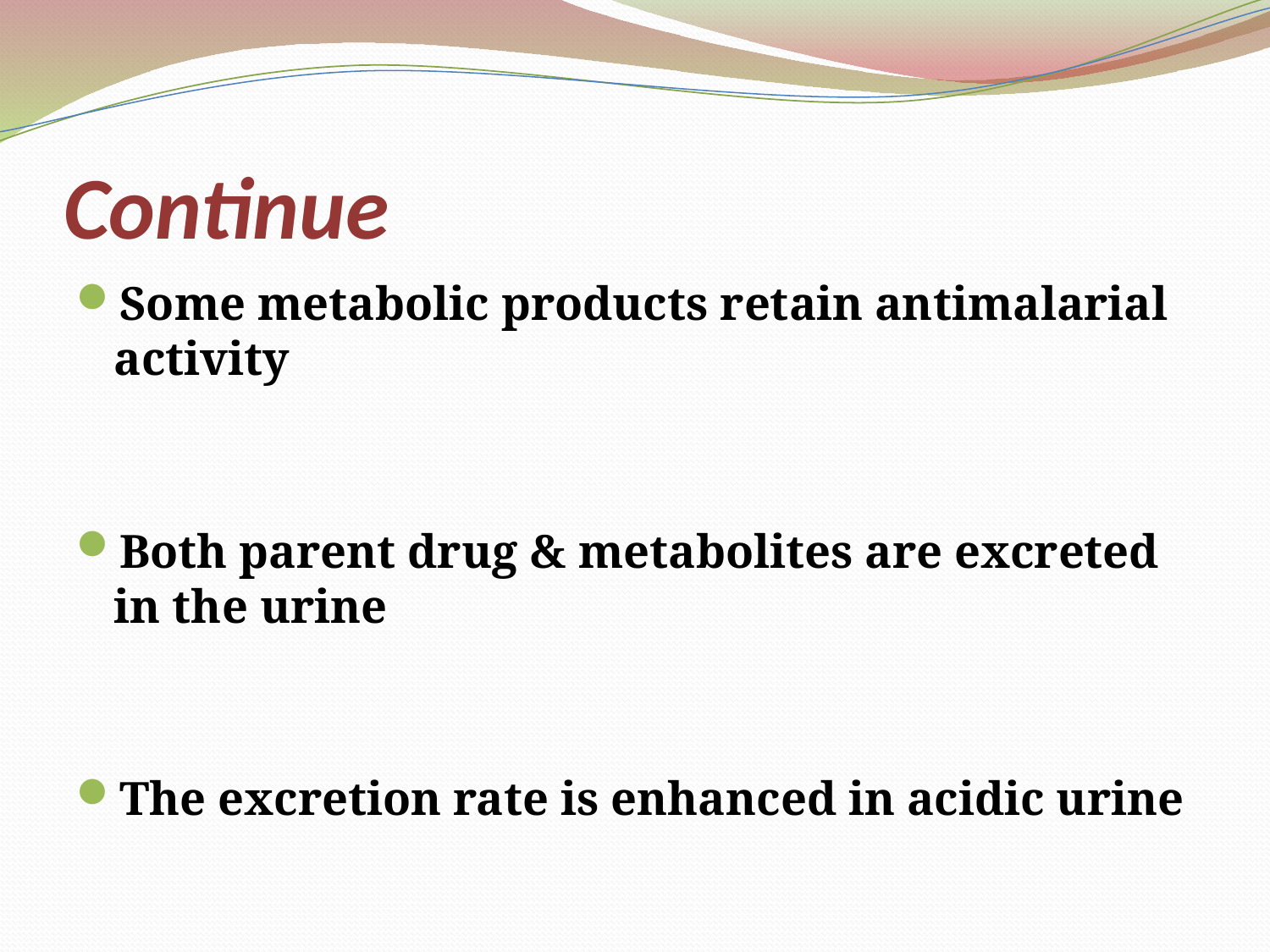

# Continue
Some metabolic products retain antimalarial activity

Both parent drug & metabolites are excreted in the urine

The excretion rate is enhanced in acidic urine